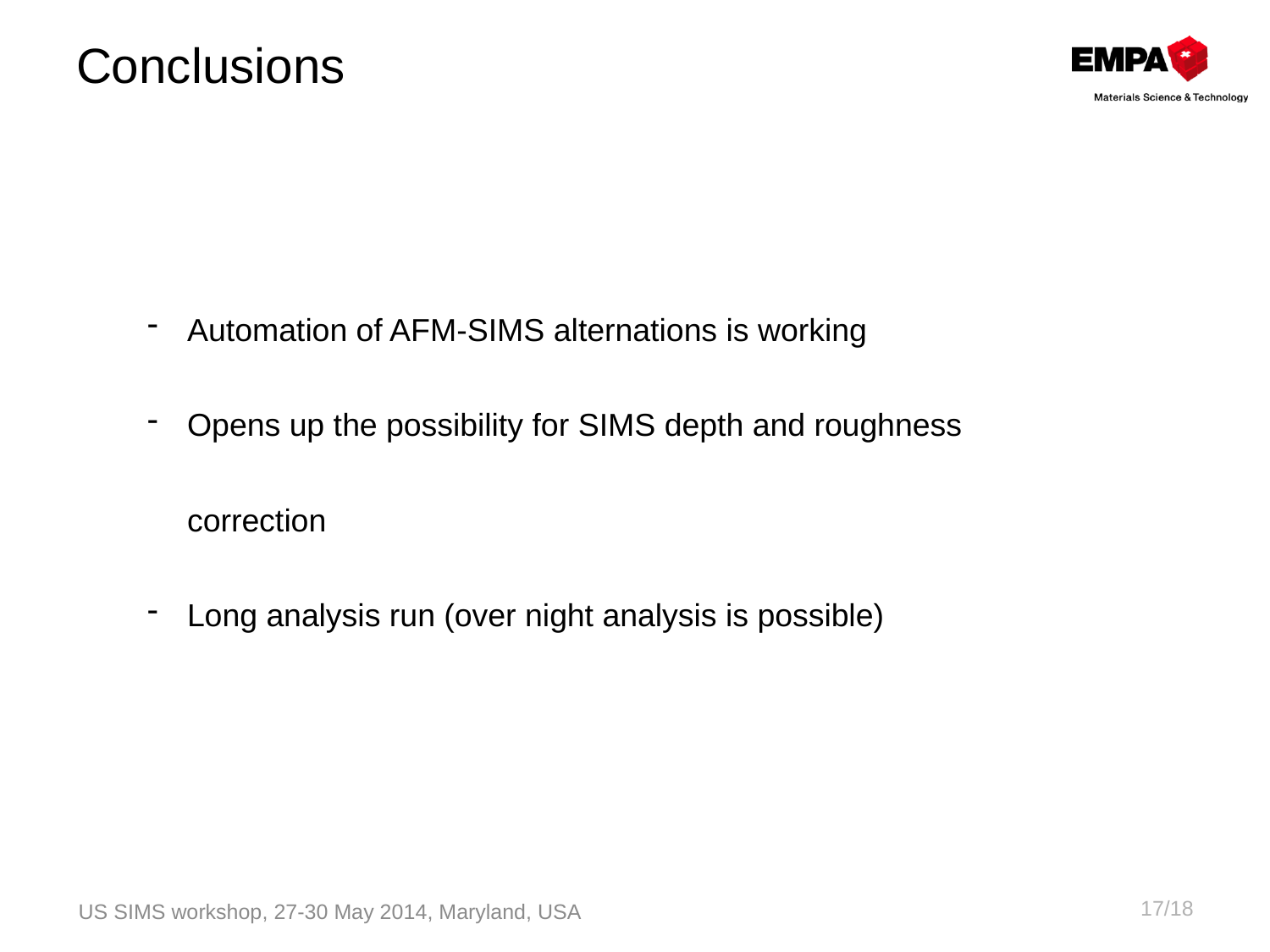

# Conclusions
Automation of AFM-SIMS alternations is working
Opens up the possibility for SIMS depth and roughness correction
Long analysis run (over night analysis is possible)
17/18
US SIMS workshop, 27-30 May 2014, Maryland, USA